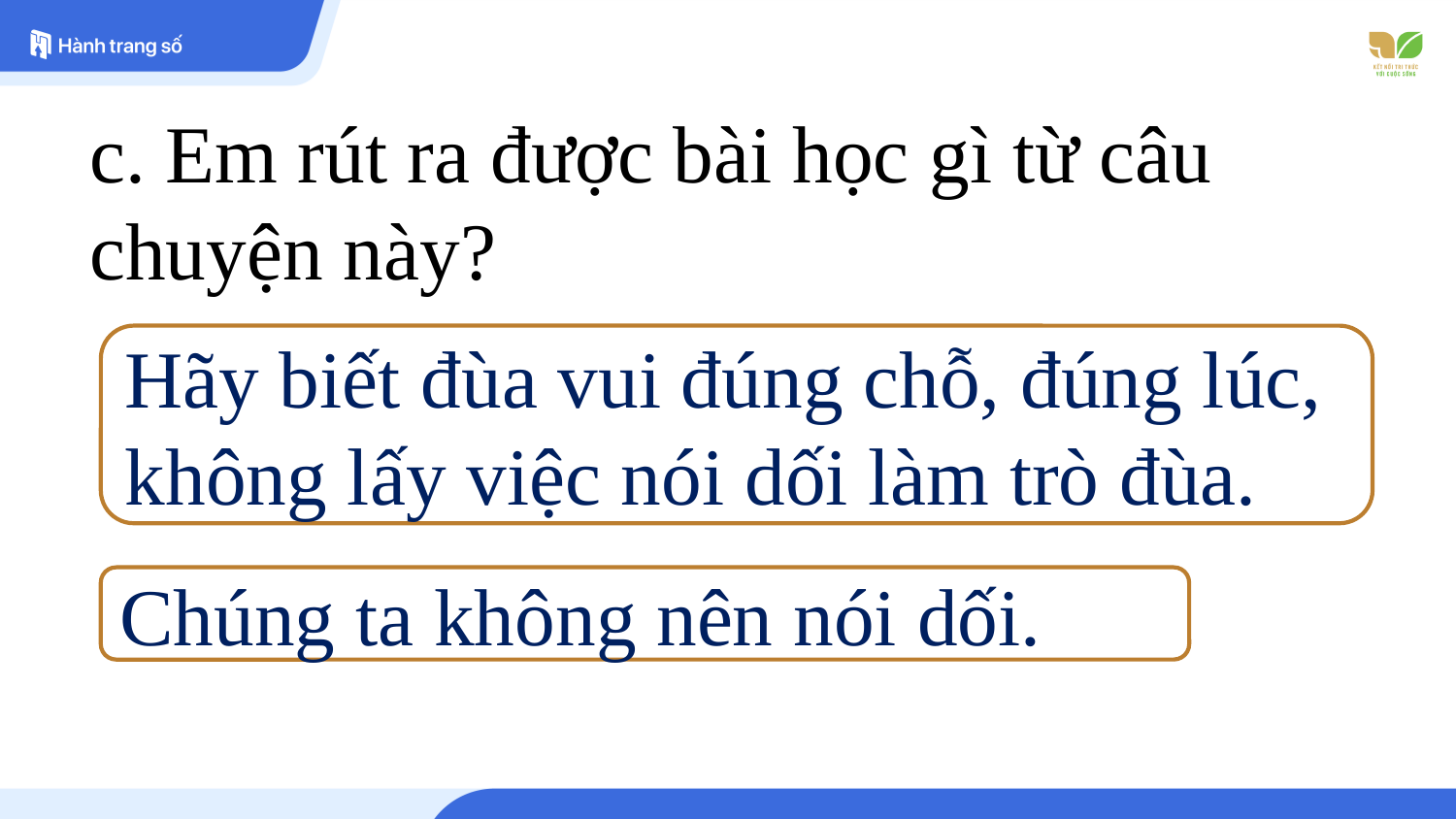

c. Em rút ra được bài học gì từ câu chuyện này?
Hãy biết đùa vui đúng chỗ, đúng lúc, không lấy việc nói dối làm trò đùa.
Chúng ta không nên nói dối.